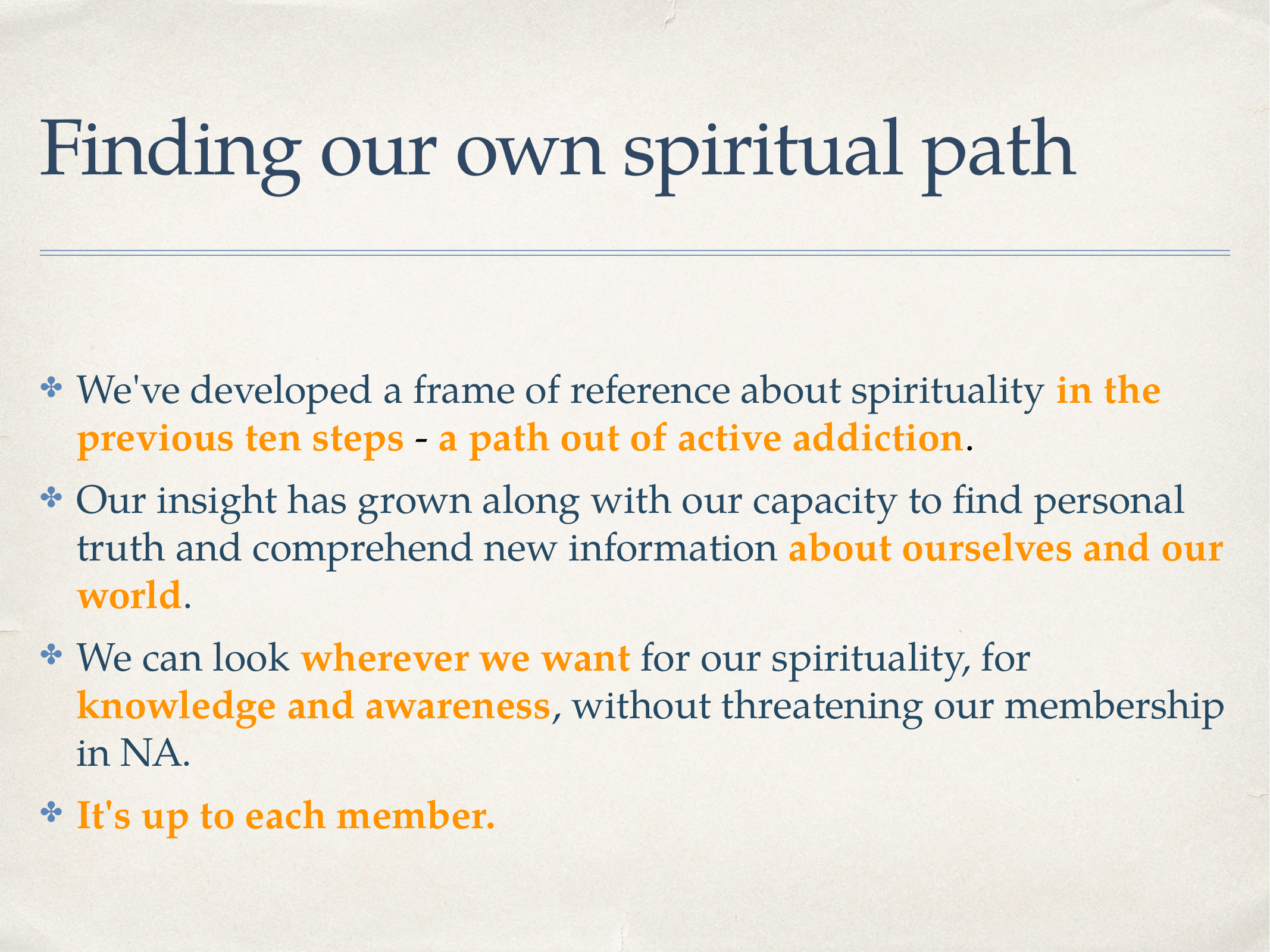

# Finding our own spiritual path
We've developed a frame of reference about spirituality in the previous ten steps - a path out of active addiction.
Our insight has grown along with our capacity to find personal truth and comprehend new information about ourselves and our world.
We can look wherever we want for our spirituality, for knowledge and awareness, without threatening our membership in NA.
It's up to each member.